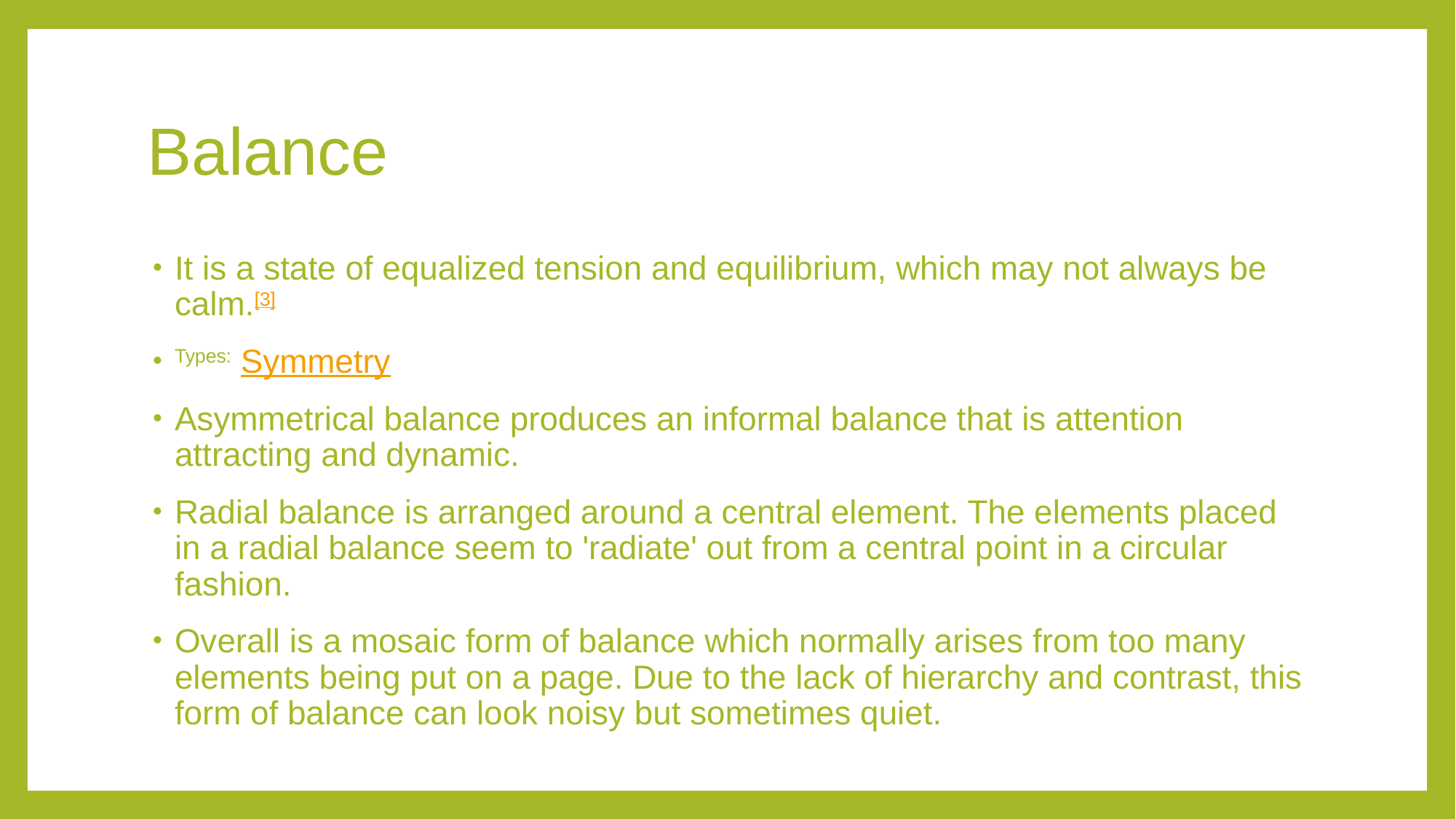

# Balance
It is a state of equalized tension and equilibrium, which may not always be calm.[3]
Types: Symmetry
Asymmetrical balance produces an informal balance that is attention attracting and dynamic.
Radial balance is arranged around a central element. The elements placed in a radial balance seem to 'radiate' out from a central point in a circular fashion.
Overall is a mosaic form of balance which normally arises from too many elements being put on a page. Due to the lack of hierarchy and contrast, this form of balance can look noisy but sometimes quiet.